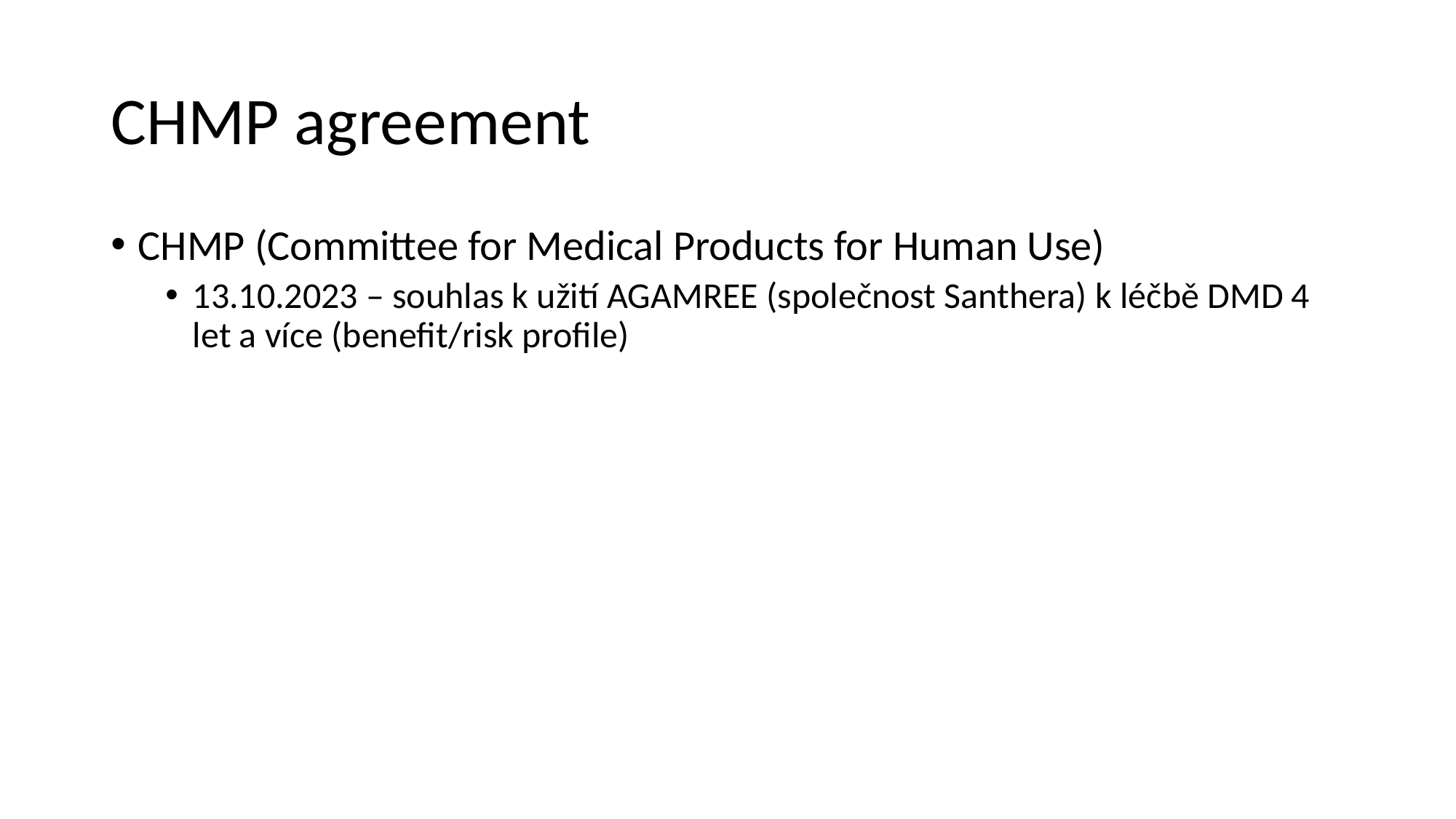

# CHMP agreement
CHMP (Committee for Medical Products for Human Use)
13.10.2023 – souhlas k užití AGAMREE (společnost Santhera) k léčbě DMD 4 let a více (benefit/risk profile)